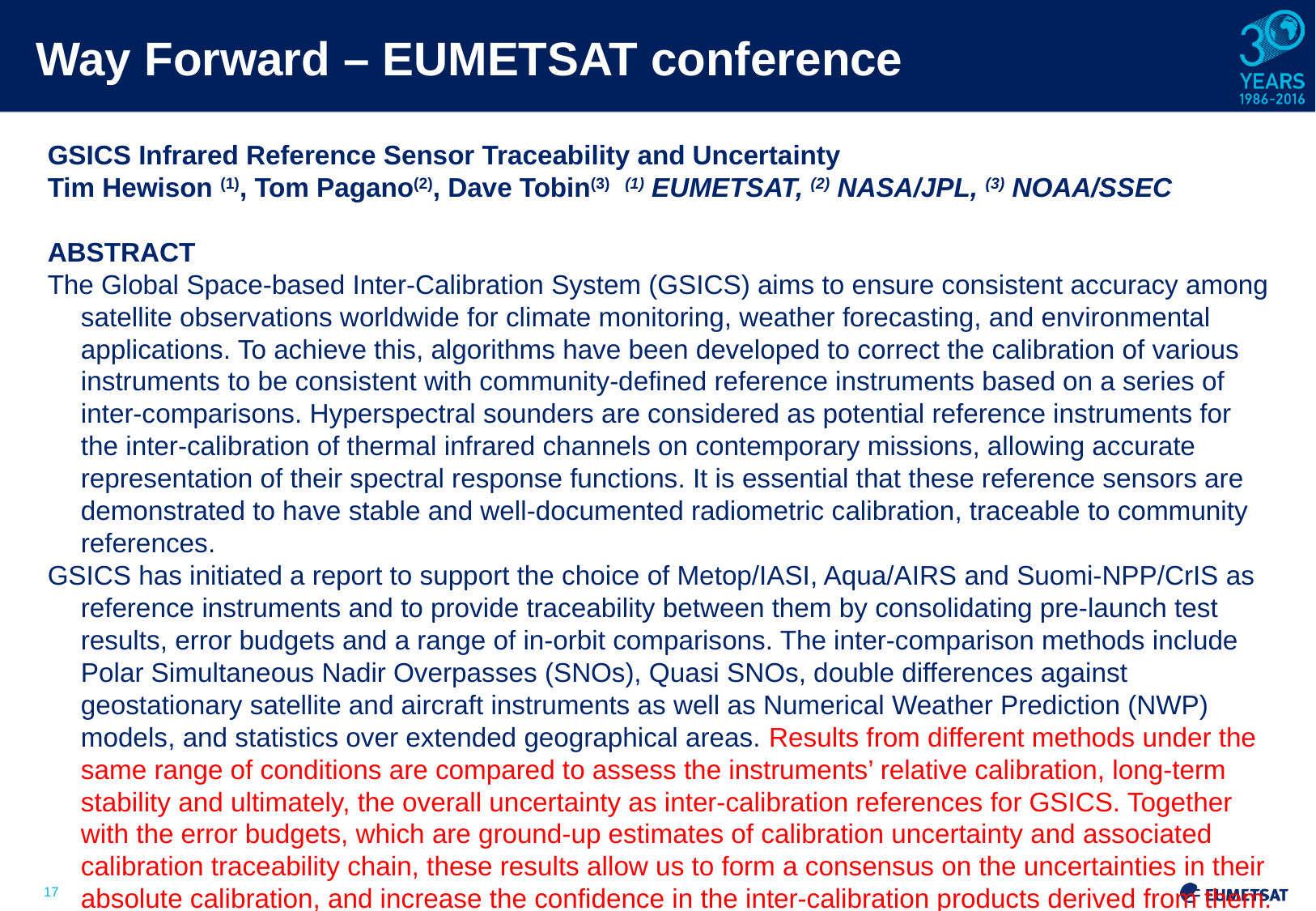

# Way Forward – EUMETSAT conference
GSICS Infrared Reference Sensor Traceability and Uncertainty
Tim Hewison (1), Tom Pagano(2), Dave Tobin(3)  (1) EUMETSAT, (2) NASA/JPL, (3) NOAA/SSEC

ABSTRACT
The Global Space-based Inter-Calibration System (GSICS) aims to ensure consistent accuracy among satellite observations worldwide for climate monitoring, weather forecasting, and environmental applications. To achieve this, algorithms have been developed to correct the calibration of various instruments to be consistent with community-defined reference instruments based on a series of inter-comparisons. Hyperspectral sounders are considered as potential reference instruments for the inter-calibration of thermal infrared channels on contemporary missions, allowing accurate representation of their spectral response functions. It is essential that these reference sensors are demonstrated to have stable and well-documented radiometric calibration, traceable to community references.
GSICS has initiated a report to support the choice of Metop/IASI, Aqua/AIRS and Suomi-NPP/CrIS as reference instruments and to provide traceability between them by consolidating pre-launch test results, error budgets and a range of in-orbit comparisons. The inter-comparison methods include Polar Simultaneous Nadir Overpasses (SNOs), Quasi SNOs, double differences against geostationary satellite and aircraft instruments as well as Numerical Weather Prediction (NWP) models, and statistics over extended geographical areas. Results from different methods under the same range of conditions are compared to assess the instruments’ relative calibration, long-term stability and ultimately, the overall uncertainty as inter-calibration references for GSICS. Together with the error budgets, which are ground-up estimates of calibration uncertainty and associated calibration traceability chain, these results allow us to form a consensus on the uncertainties in their absolute calibration, and increase the confidence in the inter-calibration products derived from them.